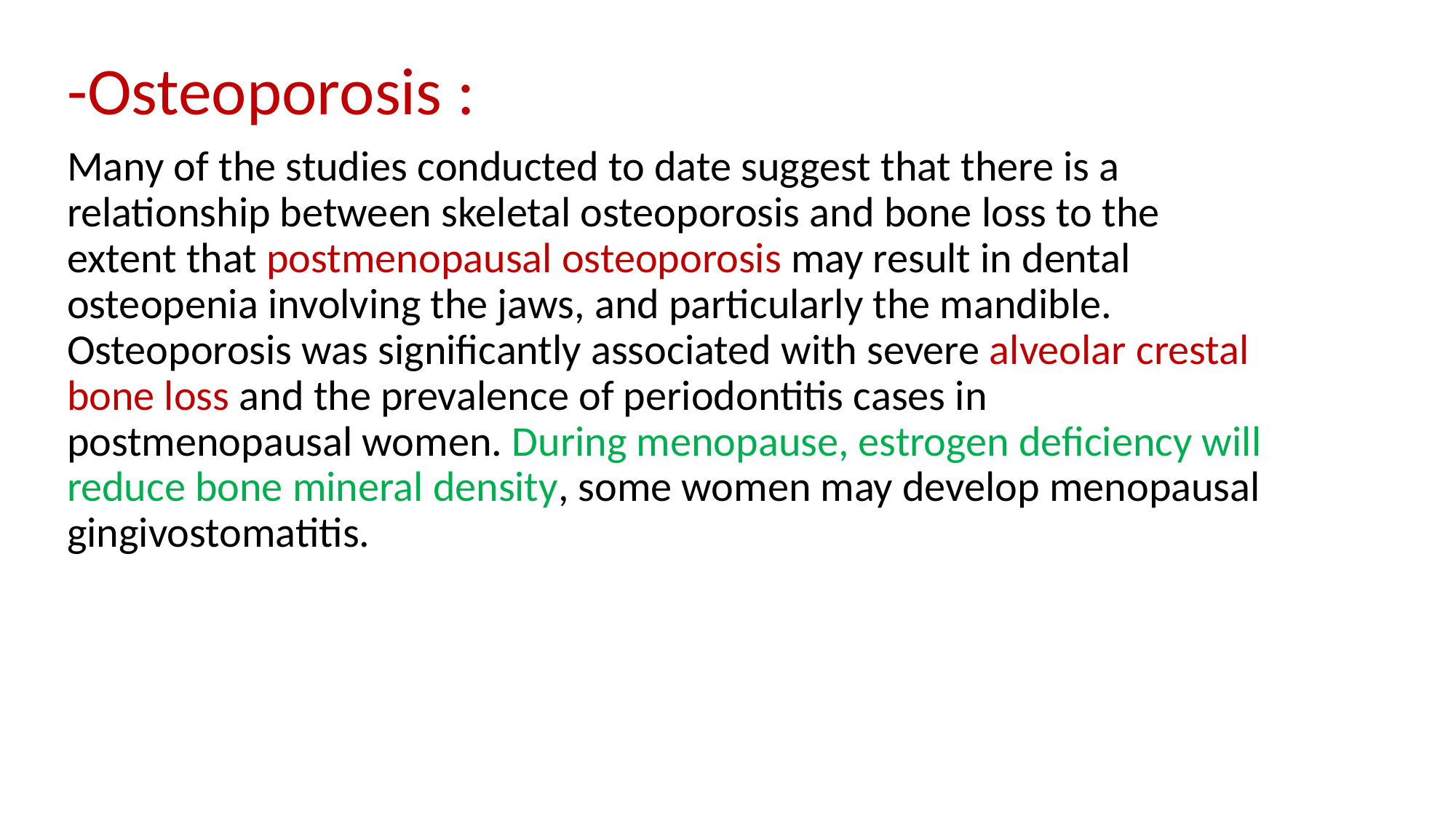

-Osteoporosis :
Many of the studies conducted to date suggest that there is a relationship between skeletal osteoporosis and bone loss to the extent that postmenopausal osteoporosis may result in dental osteopenia involving the jaws, and particularly the mandible. Osteoporosis was significantly associated with severe alveolar crestal bone loss and the prevalence of periodontitis cases in postmenopausal women. During menopause, estrogen deficiency will reduce bone mineral density, some women may develop menopausal gingivostomatitis.